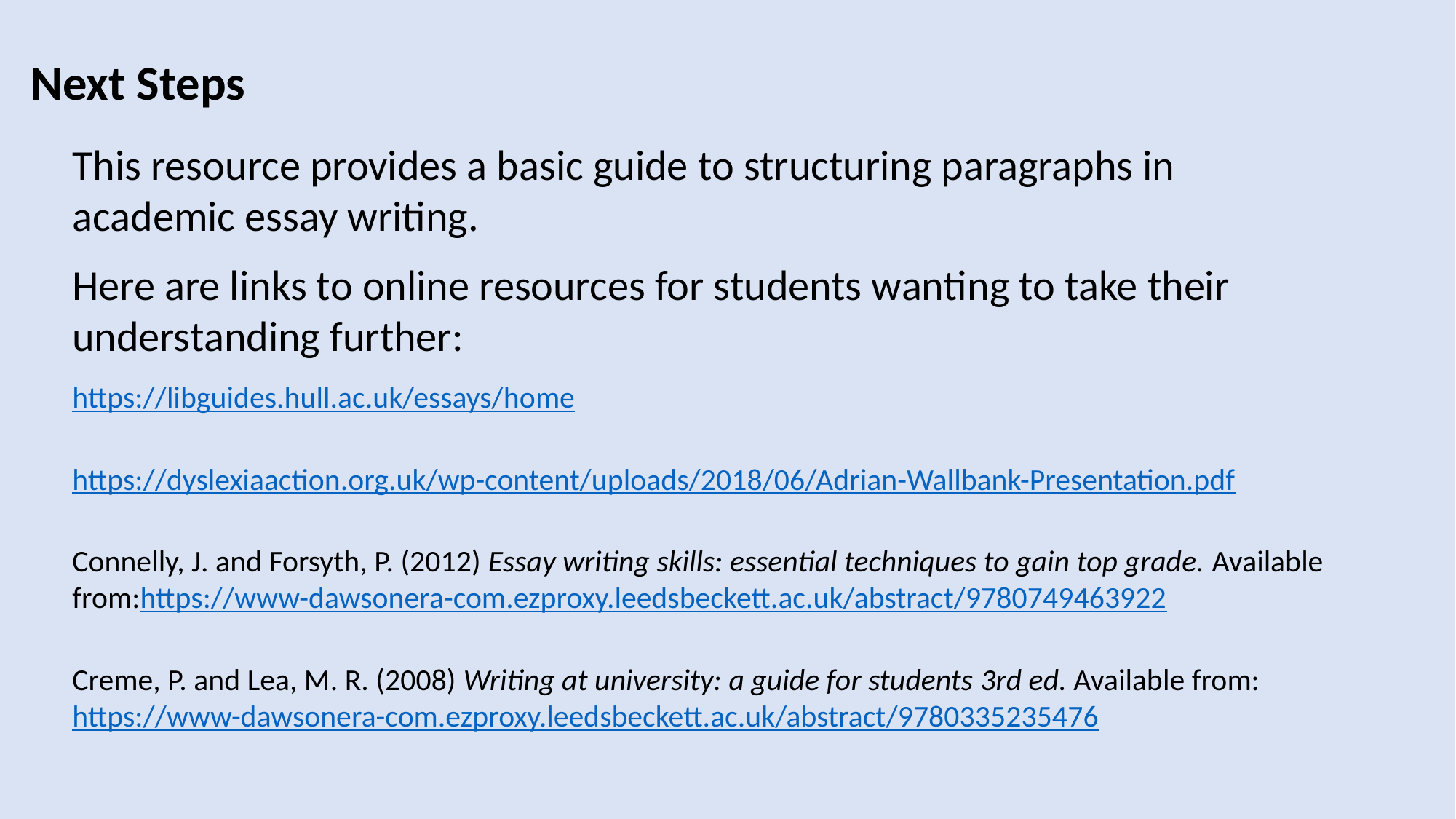

Next Steps
This resource provides a basic guide to structuring paragraphs in academic essay writing.
Here are links to online resources for students wanting to take their understanding further:
https://libguides.hull.ac.uk/essays/home
https://dyslexiaaction.org.uk/wp-content/uploads/2018/06/Adrian-Wallbank-Presentation.pdf
Connelly, J. and Forsyth, P. (2012) Essay writing skills: essential techniques to gain top grade. Available from:https://www-dawsonera-com.ezproxy.leedsbeckett.ac.uk/abstract/9780749463922
Creme, P. and Lea, M. R. (2008) Writing at university: a guide for students 3rd ed. Available from:https://www-dawsonera-com.ezproxy.leedsbeckett.ac.uk/abstract/9780335235476